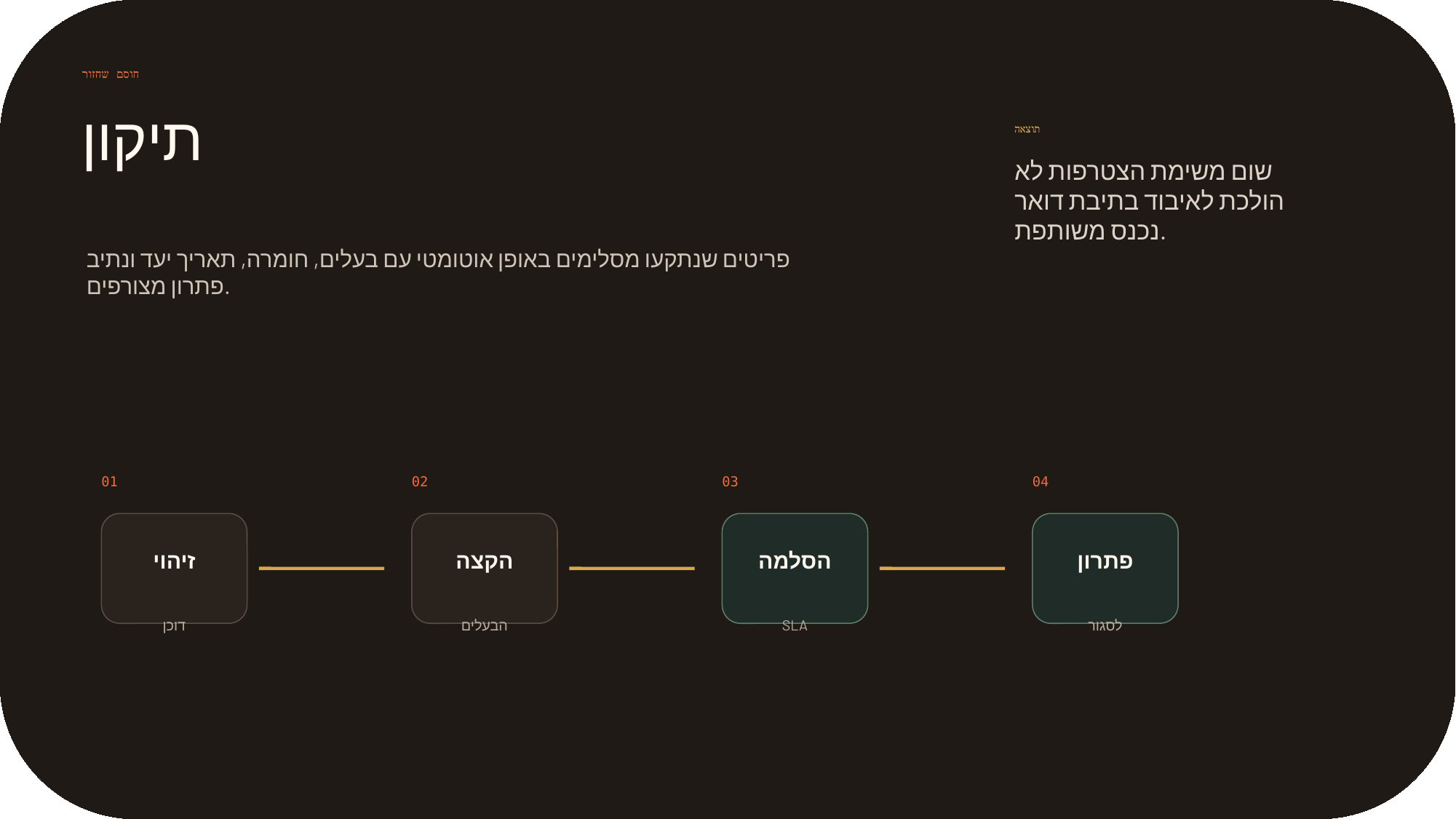

חוסם שחזור
תיקון
תוצאה
שום משימת הצטרפות לא הולכת לאיבוד בתיבת דואר נכנס משותפת.
פריטים שנתקעו מסלימים באופן אוטומטי עם בעלים, חומרה, תאריך יעד ונתיב פתרון מצורפים.
01
02
03
04

זיהוי
הקצה
הסלמה
פתרון

דוכן
הבעלים
SLA
לסגור